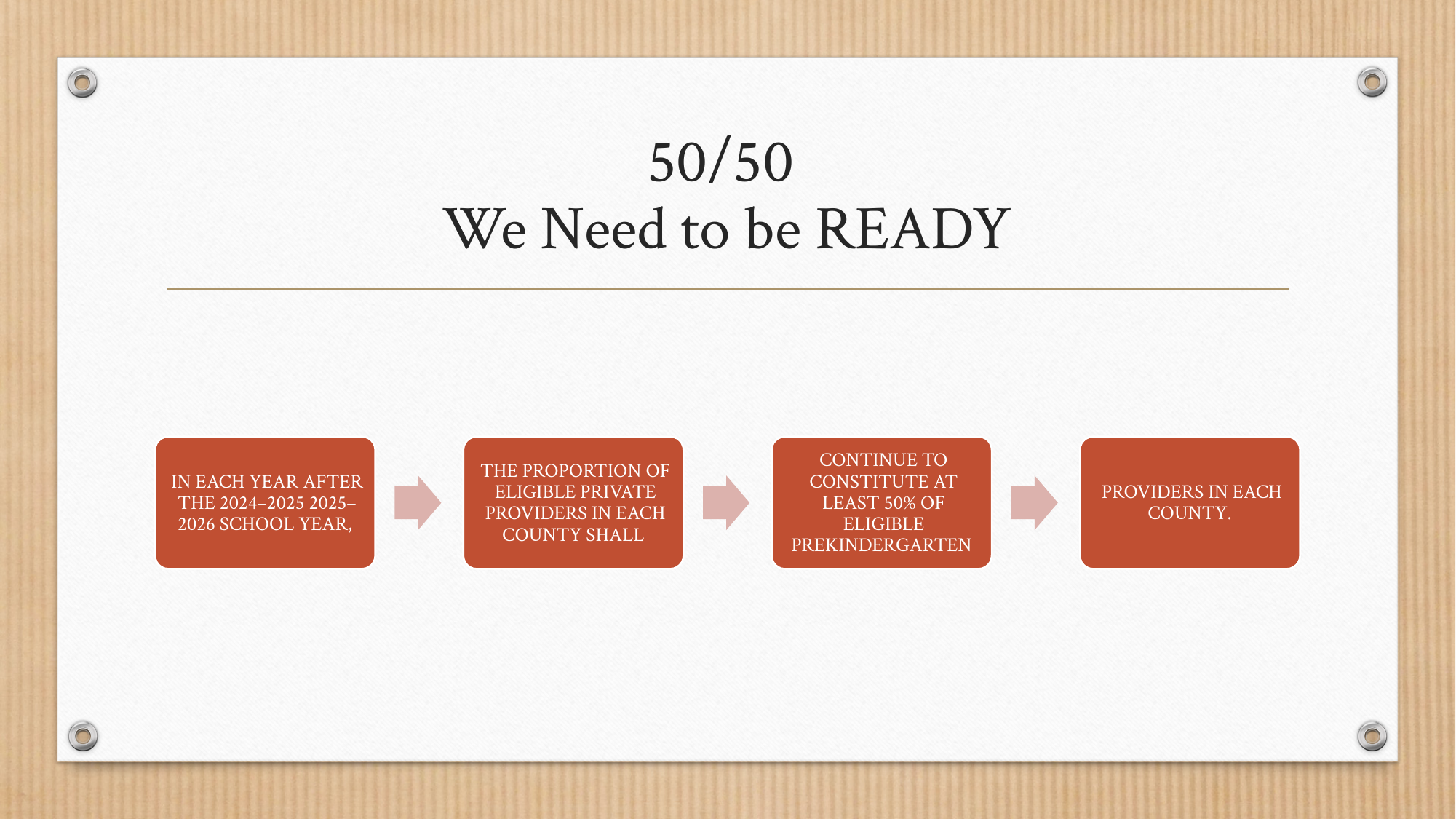

# 50/50 We Need to be READY
IN EACH YEAR AFTER THE 2024–2025 2025–2026 SCHOOL YEAR,

THE PROPORTION OF ELIGIBLE PRIVATE PROVIDERS IN EACH COUNTY SHALL

CONTINUE TO CONSTITUTE AT LEAST 50% OF ELIGIBLE PREKINDERGARTEN

PROVIDERS IN EACH COUNTY.